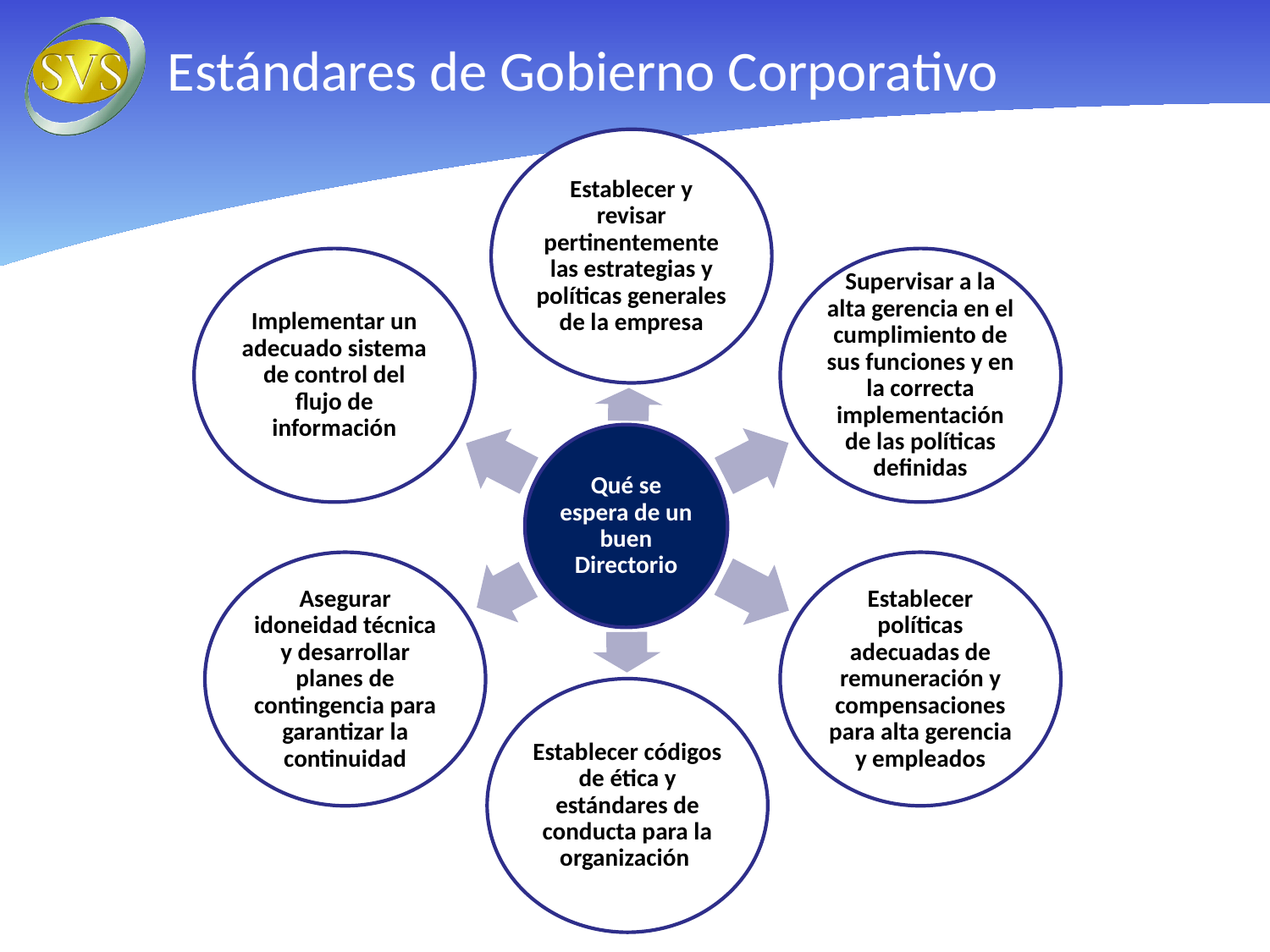

Estándares de Gobierno Corporativo
Qué se espera de un buen Directorio

Establecer y revisar pertinentemente las estrategias y políticas generales de la empresa

Supervisar a la alta gerencia en el cumplimiento de sus funciones y en la correcta implementación de las políticas definidas

Establecer políticas adecuadas de remuneración y compensaciones para alta gerencia y empleados

Establecer códigos de ética y estándares de conducta para la organización

Asegurar idoneidad técnica y desarrollar planes de contingencia para garantizar la continuidad

Implementar un adecuado sistema de control del flujo de información